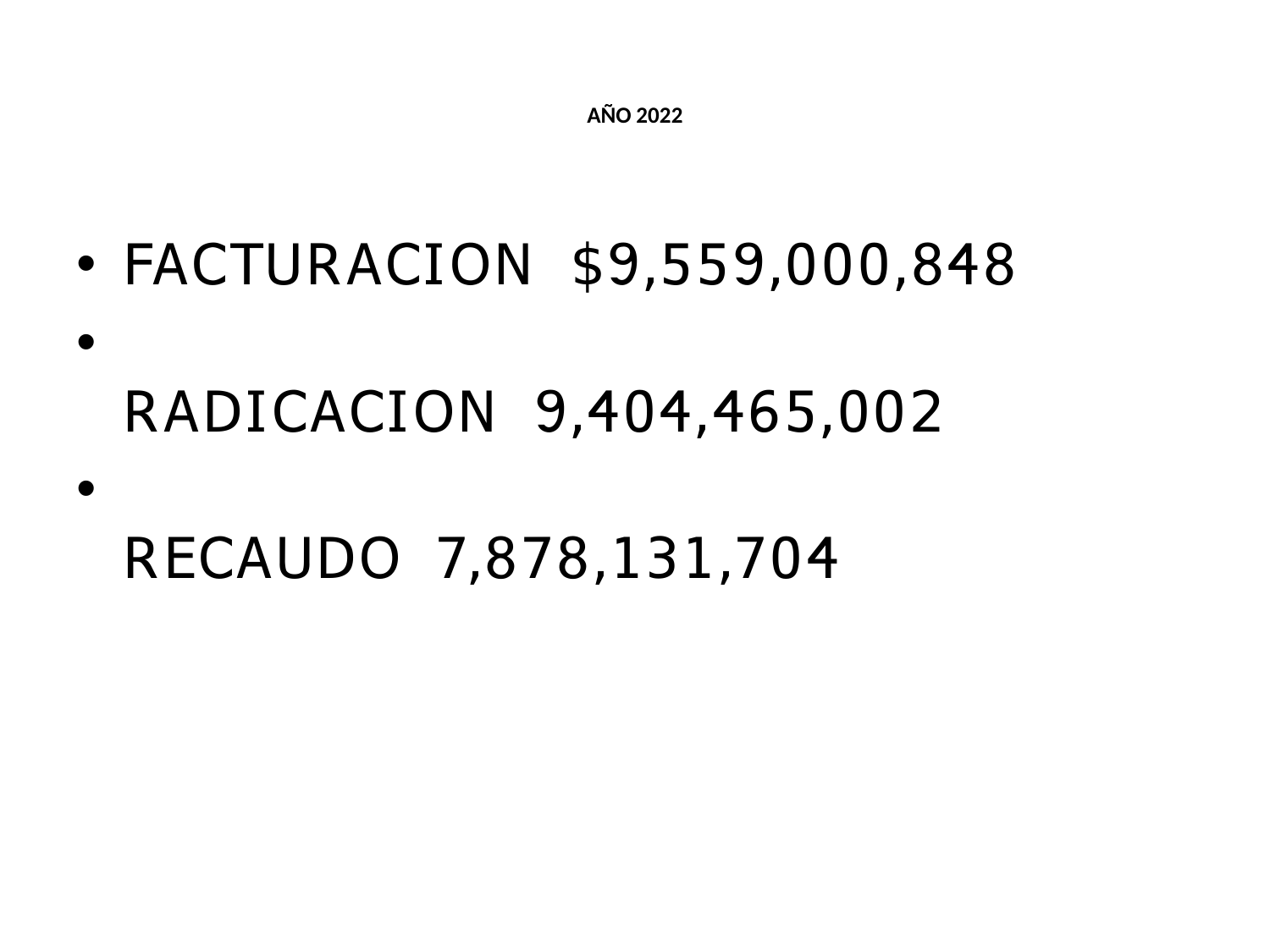

# AÑO 2022
FACTURACION  $9,559,000,848
RADICACION  9,404,465,002
RECAUDO  7,878,131,704